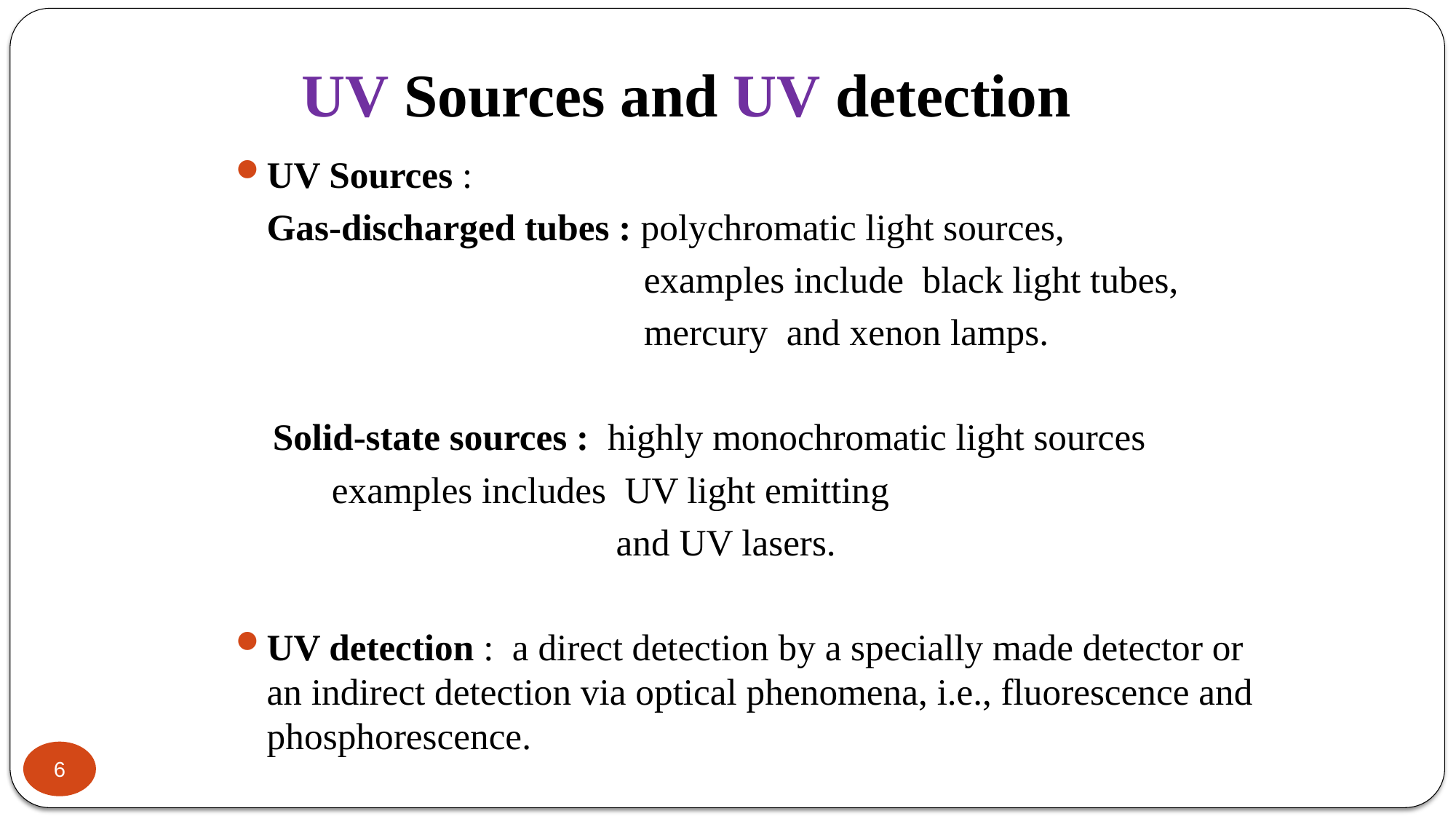

# UV Sources and UV detection
UV Sources :
	Gas-discharged tubes : polychromatic light sources,
                                            examples include  black light tubes,
                                            mercury  and xenon lamps.

    Solid-state sources :  highly monochromatic light sources
				       examples includes  UV light emitting
                                         and UV lasers.

UV detection :  a direct detection by a specially made detector or an indirect detection via optical phenomena, i.e., fluorescence and phosphorescence.
6